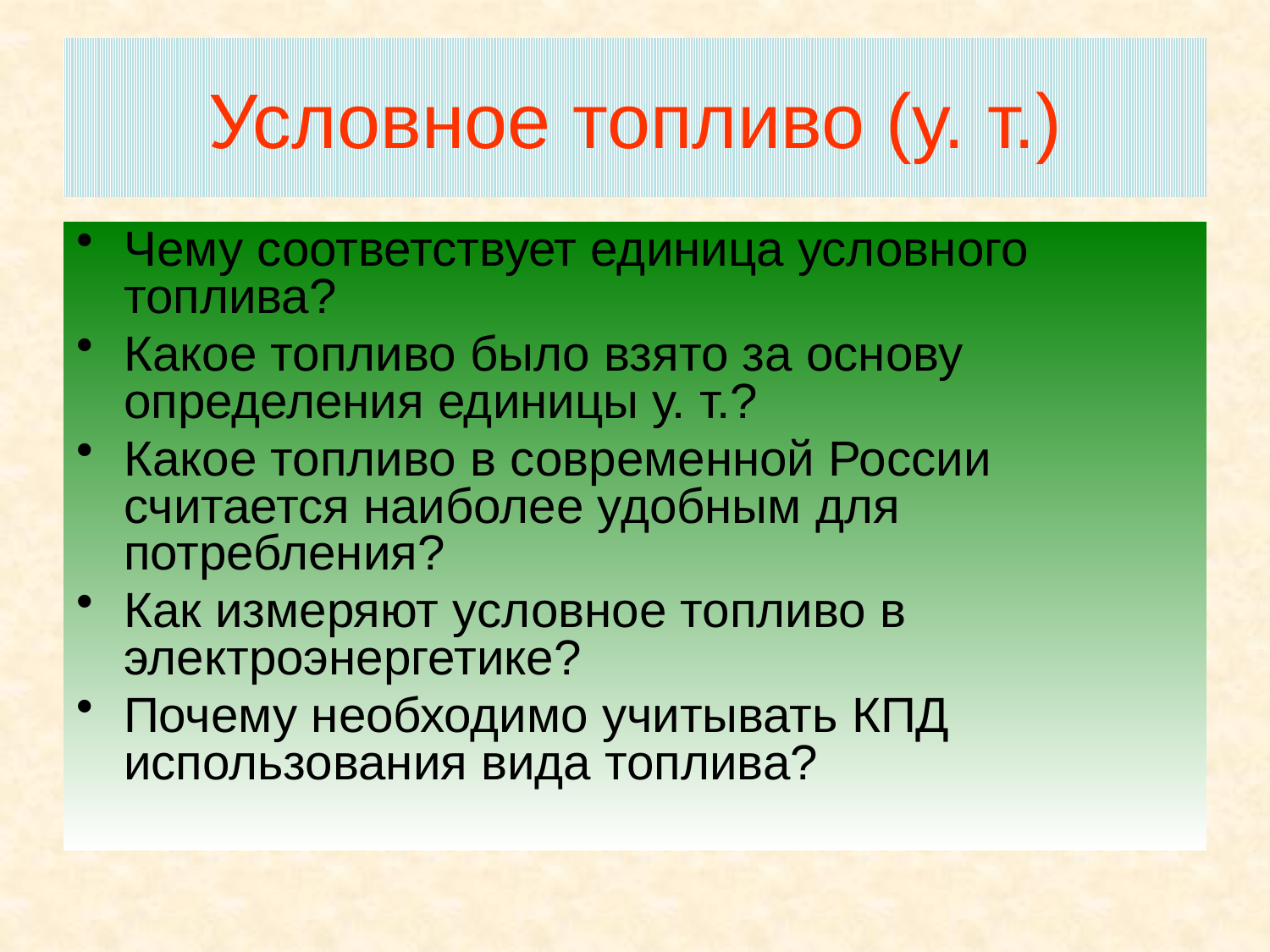

# Условное топливо (у. т.)
Чему соответствует единица условного топлива?
Какое топливо было взято за основу определения единицы у. т.?
Какое топливо в современной России считается наиболее удобным для потребления?
Как измеряют условное топливо в электроэнергетике?
Почему необходимо учитывать КПД использования вида топлива?